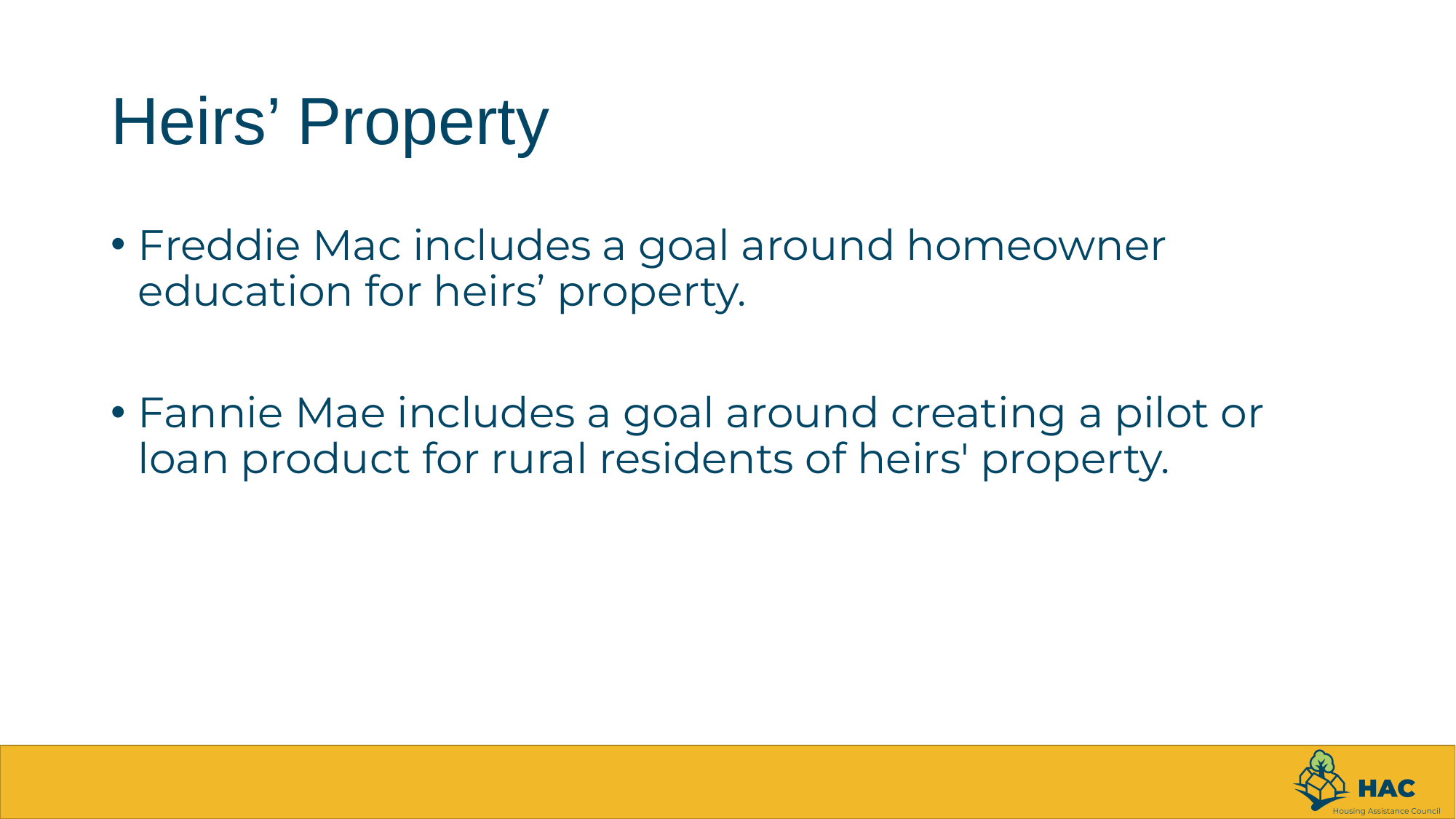

# Heirs’ Property
Freddie Mac includes a goal around homeowner education for heirs’ property.

Fannie Mae includes a goal around creating a pilot or loan product for rural residents of heirs' property.